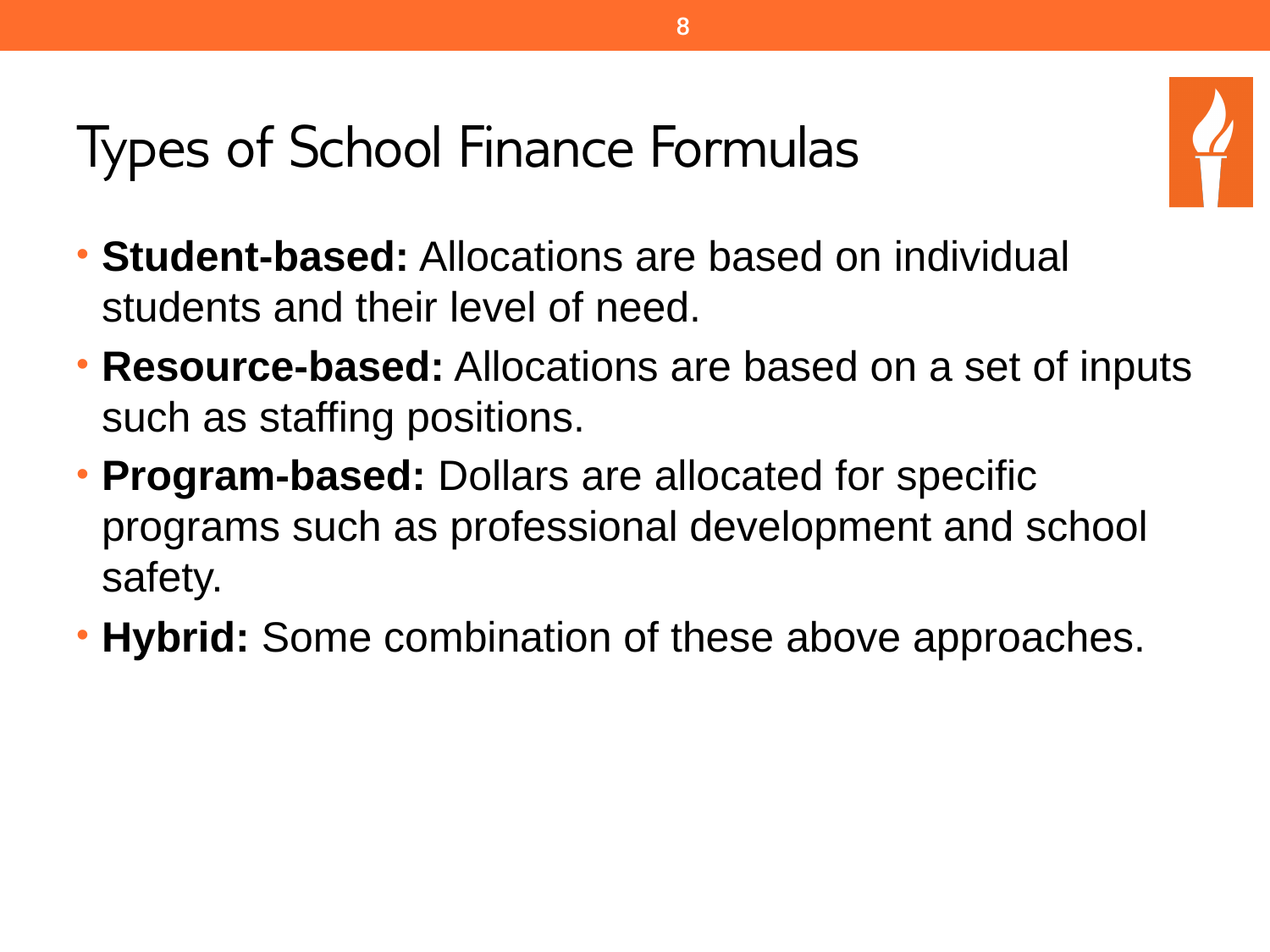

8
# Types of School Finance Formulas
Student-based: Allocations are based on individual students and their level of need.
Resource-based: Allocations are based on a set of inputs such as staffing positions.
Program-based: Dollars are allocated for specific programs such as professional development and school safety.
Hybrid: Some combination of these above approaches.